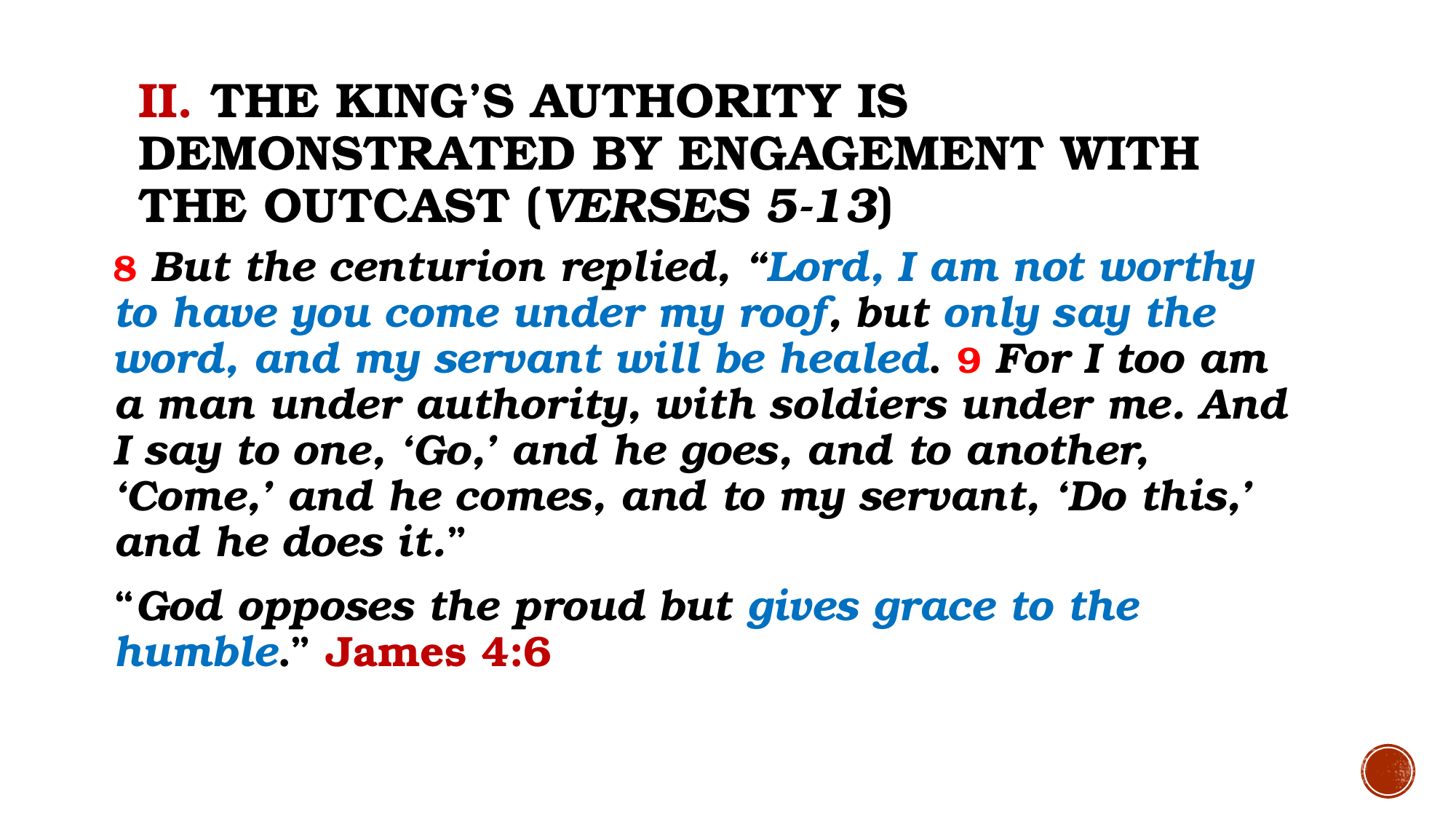

# II. The King’s authority is demonstrated by engagement with the outcast (verses 5-13)
8 But the centurion replied, “Lord, I am not worthy to have you come under my roof, but only say the word, and my servant will be healed. 9 For I too am a man under authority, with soldiers under me. And I say to one, ‘Go,’ and he goes, and to another, ‘Come,’ and he comes, and to my servant, ‘Do this,’ and he does it.”
“God opposes the proud but gives grace to the humble.” James 4:6